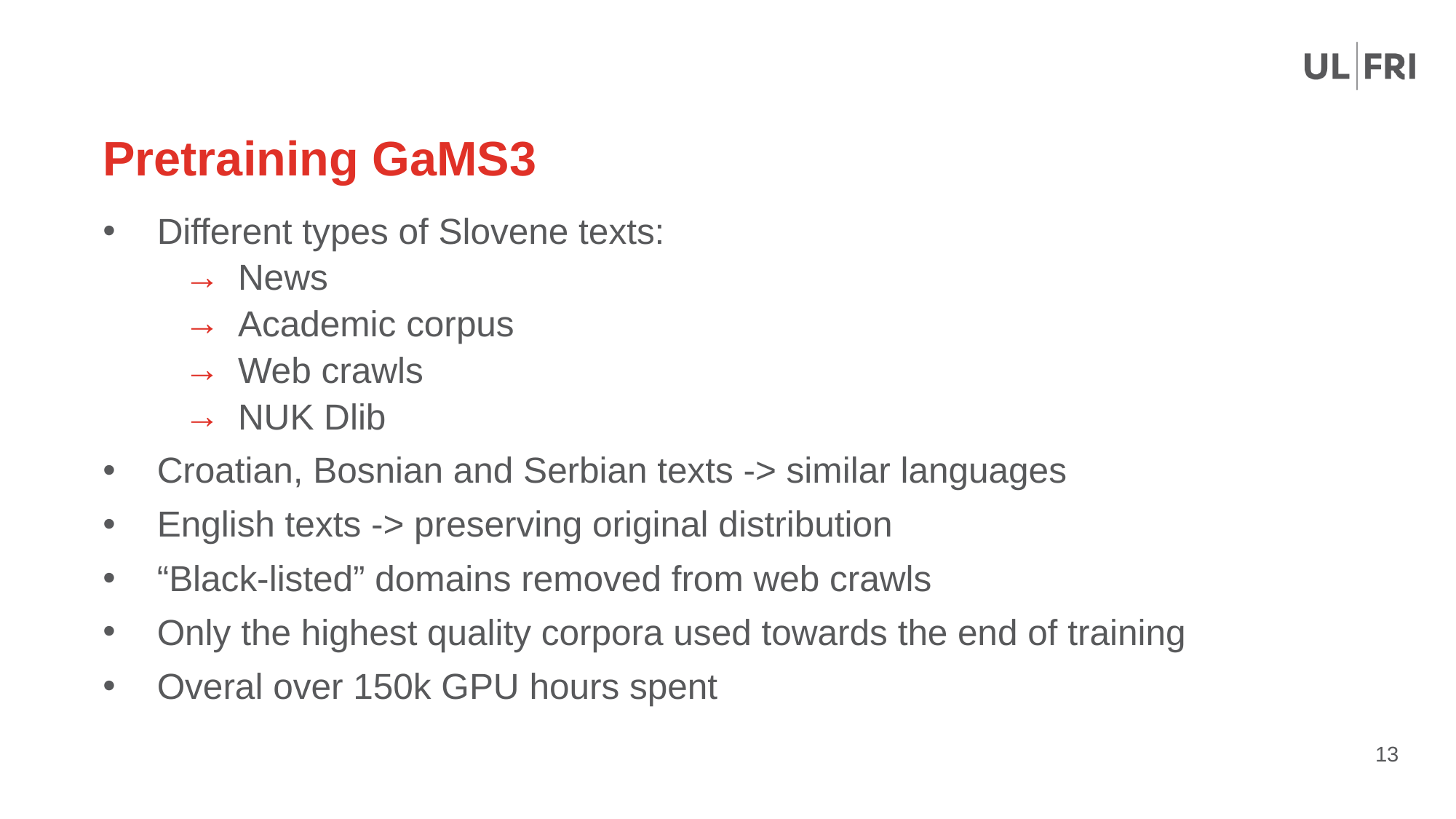

# Pretraining GaMS3
Different types of Slovene texts:
News
Academic corpus
Web crawls
NUK Dlib
Croatian, Bosnian and Serbian texts -> similar languages
English texts -> preserving original distribution
“Black-listed” domains removed from web crawls
Only the highest quality corpora used towards the end of training
Overal over 150k GPU hours spent

13